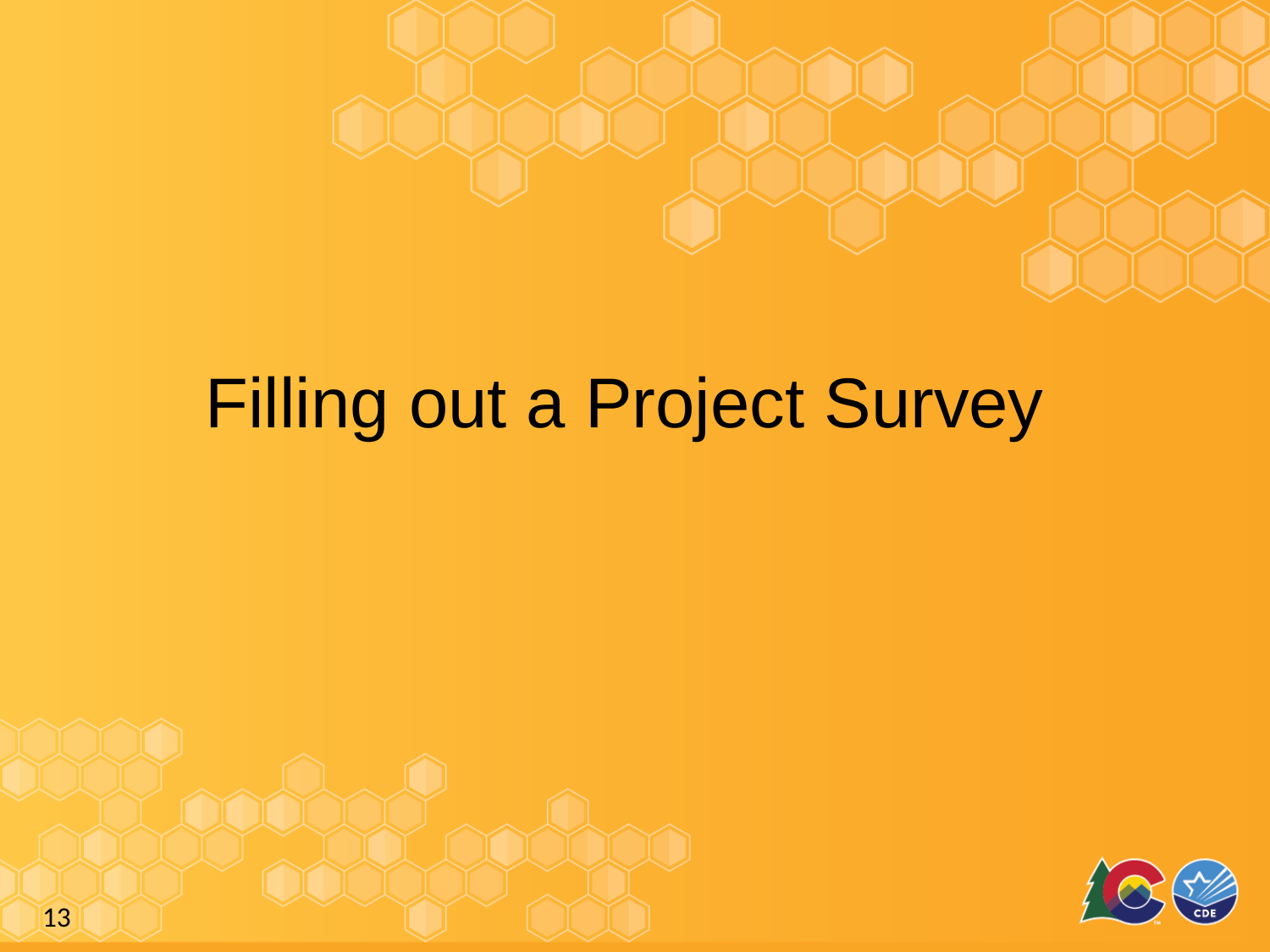

# Filling out a Project Survey
13